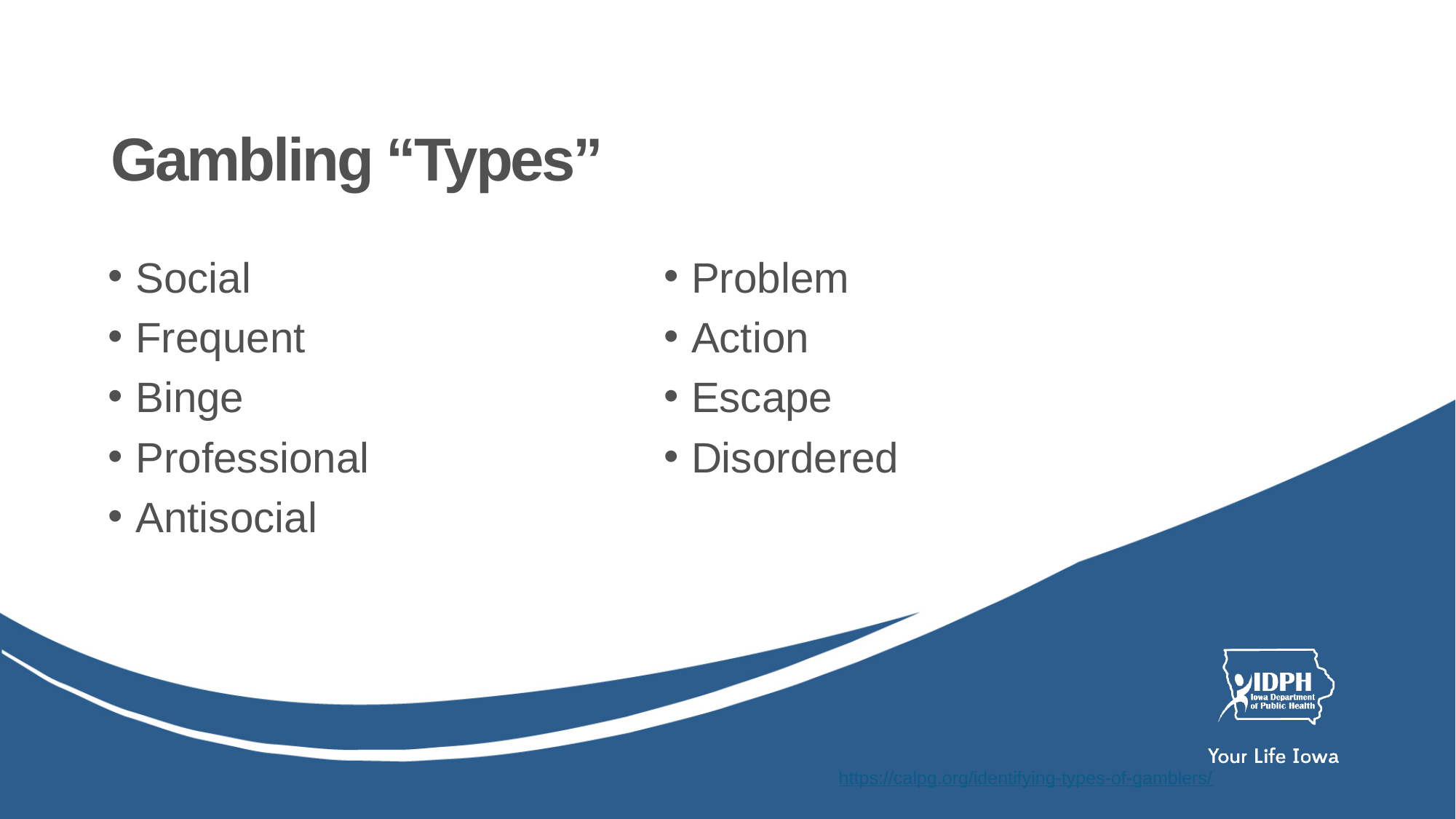

# Gambling “Types”
Social
Frequent
Binge
Professional
Antisocial
Problem
Action
Escape
Disordered
https://calpg.org/identifying-types-of-gamblers/